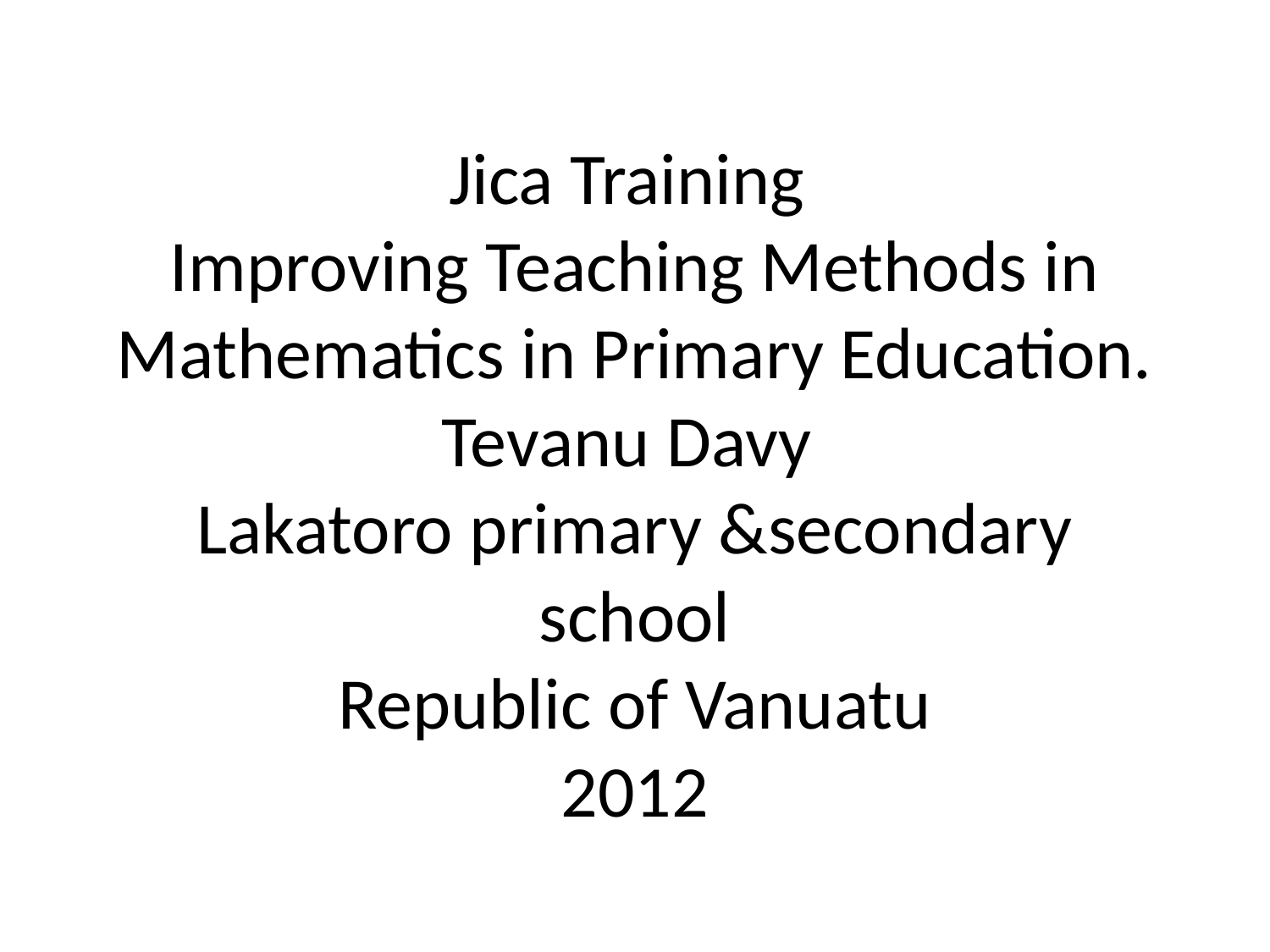

# Jica Training Improving Teaching Methods in Mathematics in Primary Education. Tevanu Davy Lakatoro primary &secondary school Republic of Vanuatu 2012